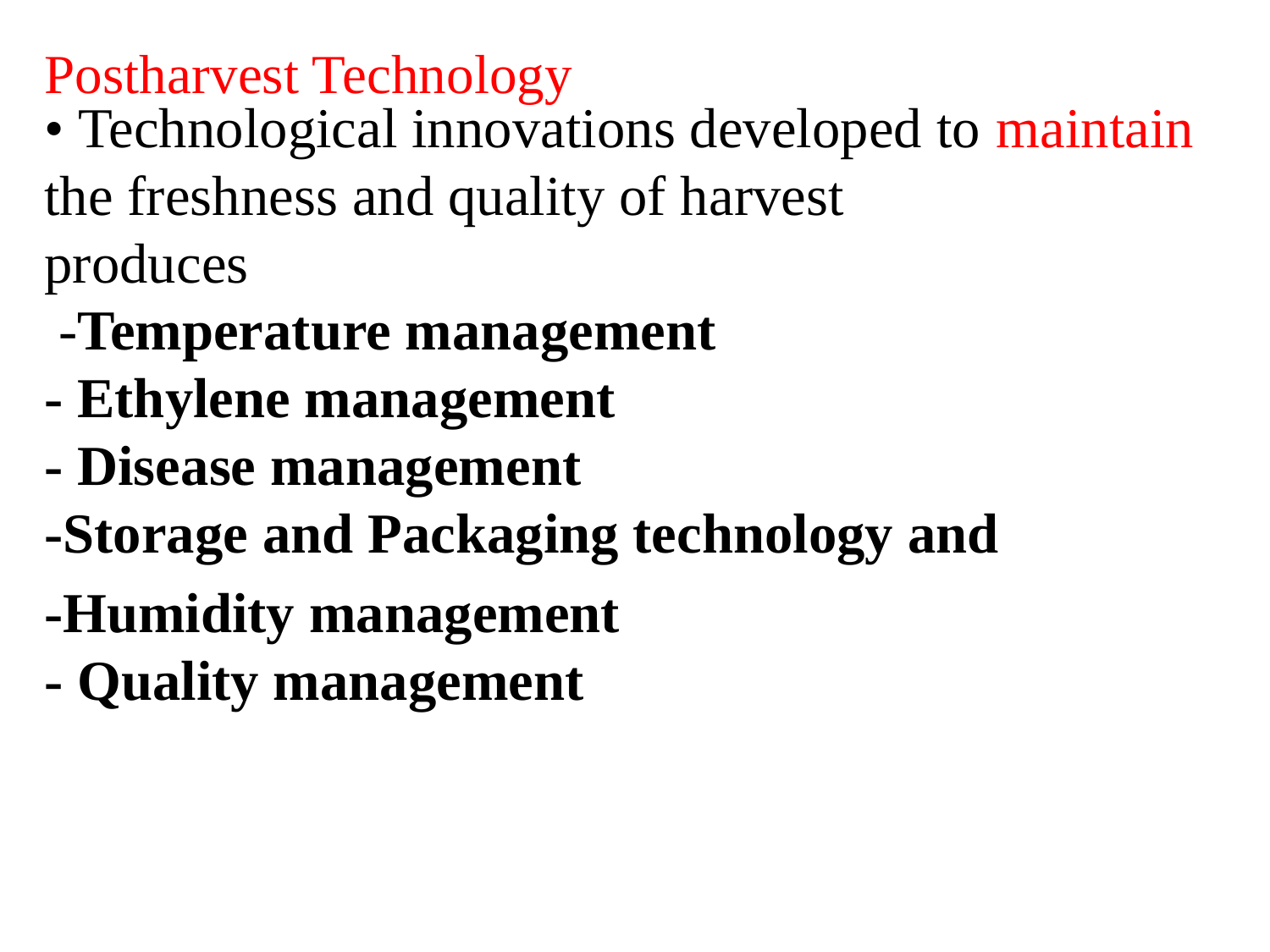

# Postharvest Technology
• Technological innovations developed to maintain  the freshness and quality of harvest
produces
 -Temperature management
- Ethylene management
- Disease management
-Storage and Packaging technology and
-Humidity management
- Quality management